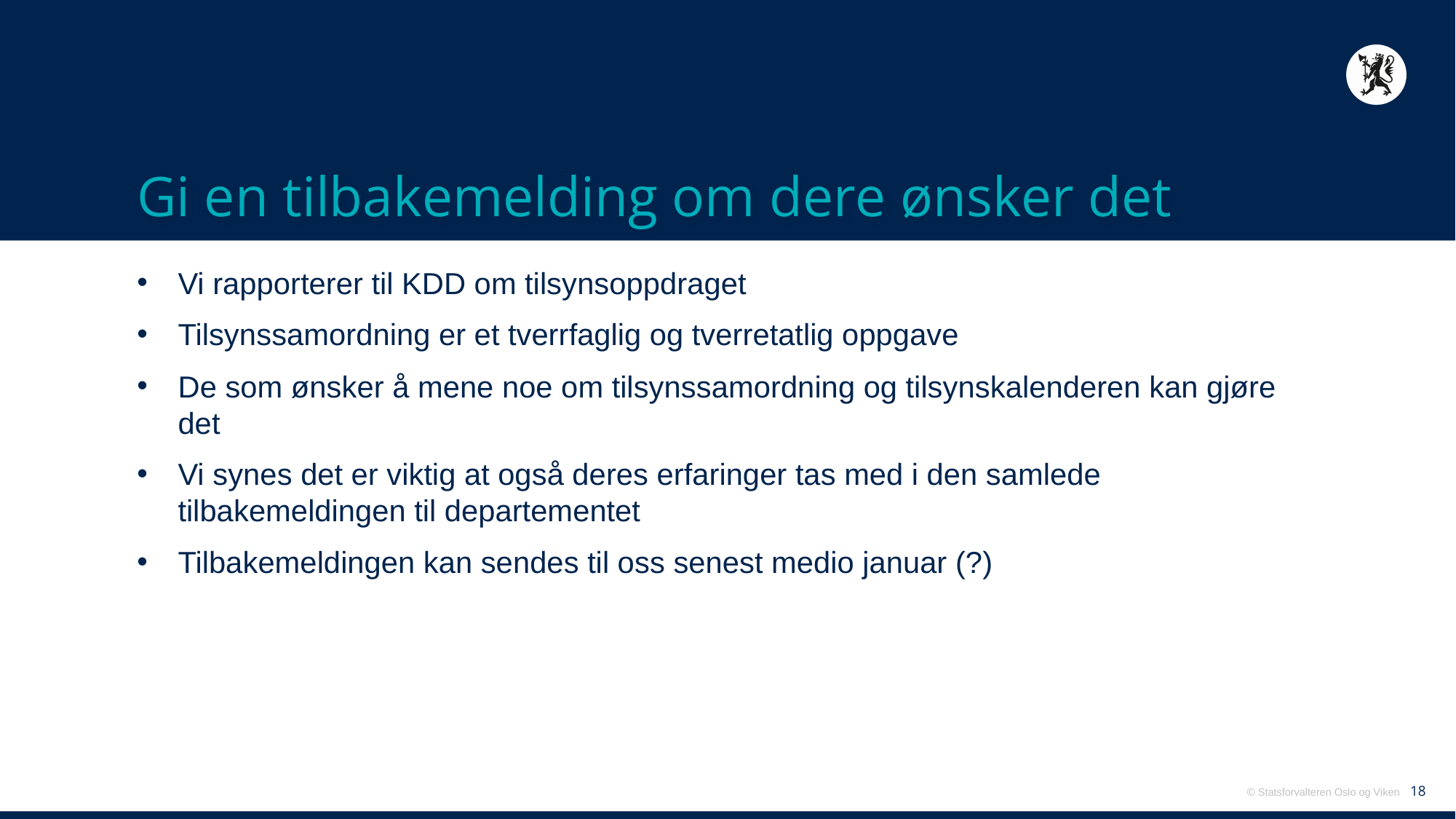

# Gi en tilbakemelding om dere ønsker det
Vi rapporterer til KDD om tilsynsoppdraget
Tilsynssamordning er et tverrfaglig og tverretatlig oppgave
De som ønsker å mene noe om tilsynssamordning og tilsynskalenderen kan gjøre det
Vi synes det er viktig at også deres erfaringer tas med i den samlede tilbakemeldingen til departementet
Tilbakemeldingen kan sendes til oss senest medio januar (?)